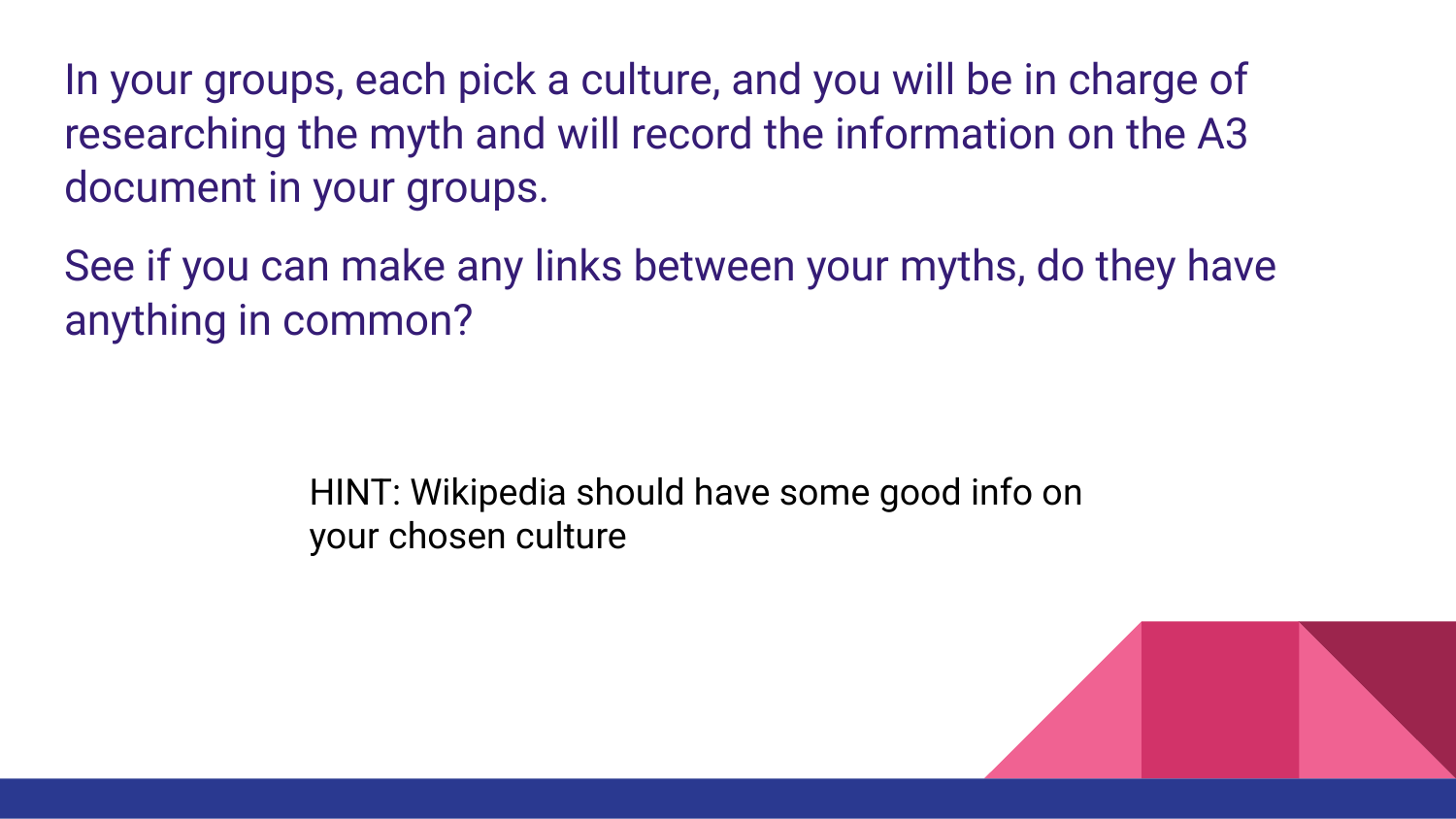

In your groups, each pick a culture, and you will be in charge of researching the myth and will record the information on the A3 document in your groups.
See if you can make any links between your myths, do they have anything in common?
HINT: Wikipedia should have some good info on your chosen culture